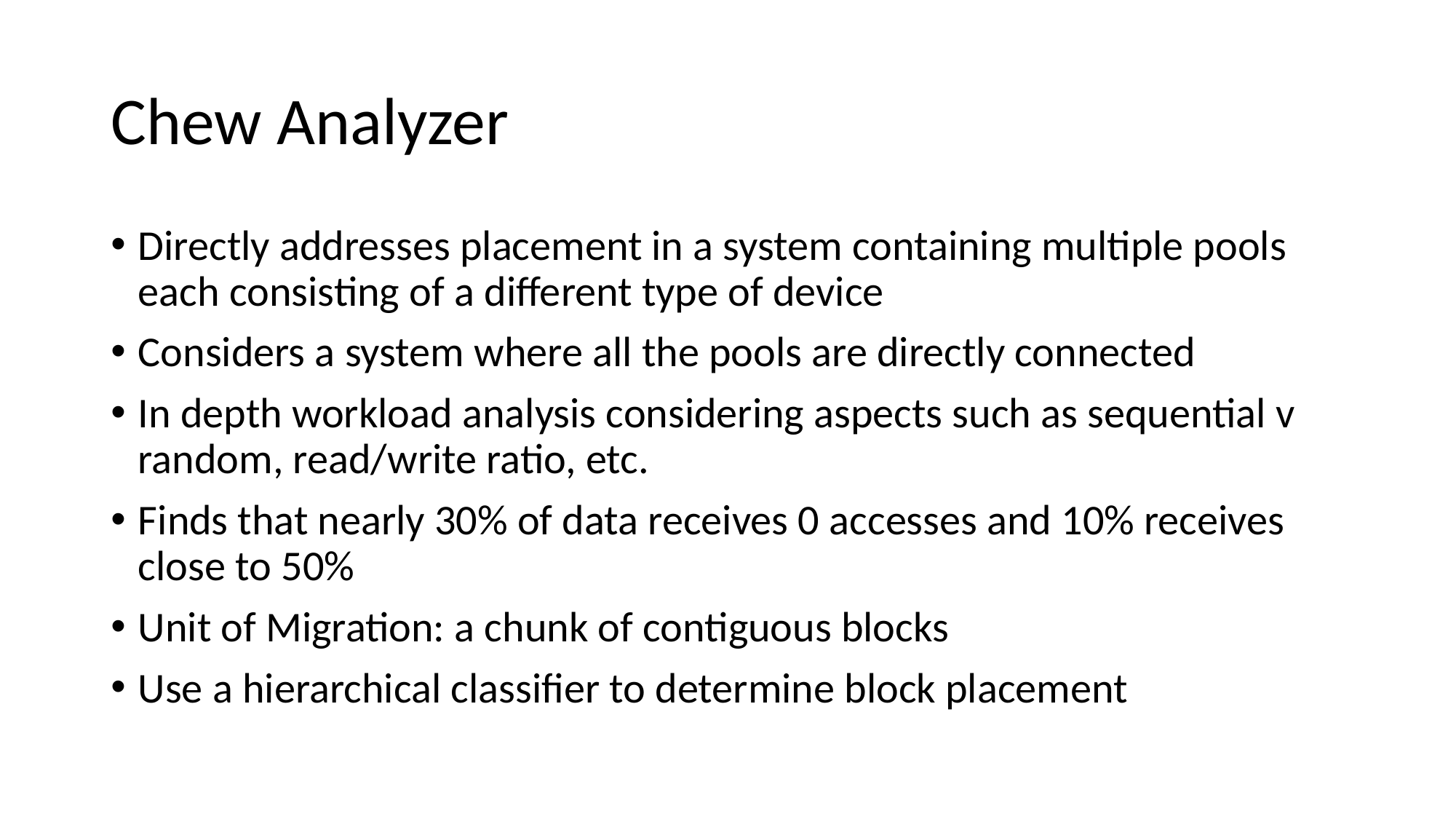

# Chew Analyzer
Directly addresses placement in a system containing multiple pools each consisting of a different type of device
Considers a system where all the pools are directly connected
In depth workload analysis considering aspects such as sequential v random, read/write ratio, etc.
Finds that nearly 30% of data receives 0 accesses and 10% receives close to 50%
Unit of Migration: a chunk of contiguous blocks
Use a hierarchical classifier to determine block placement